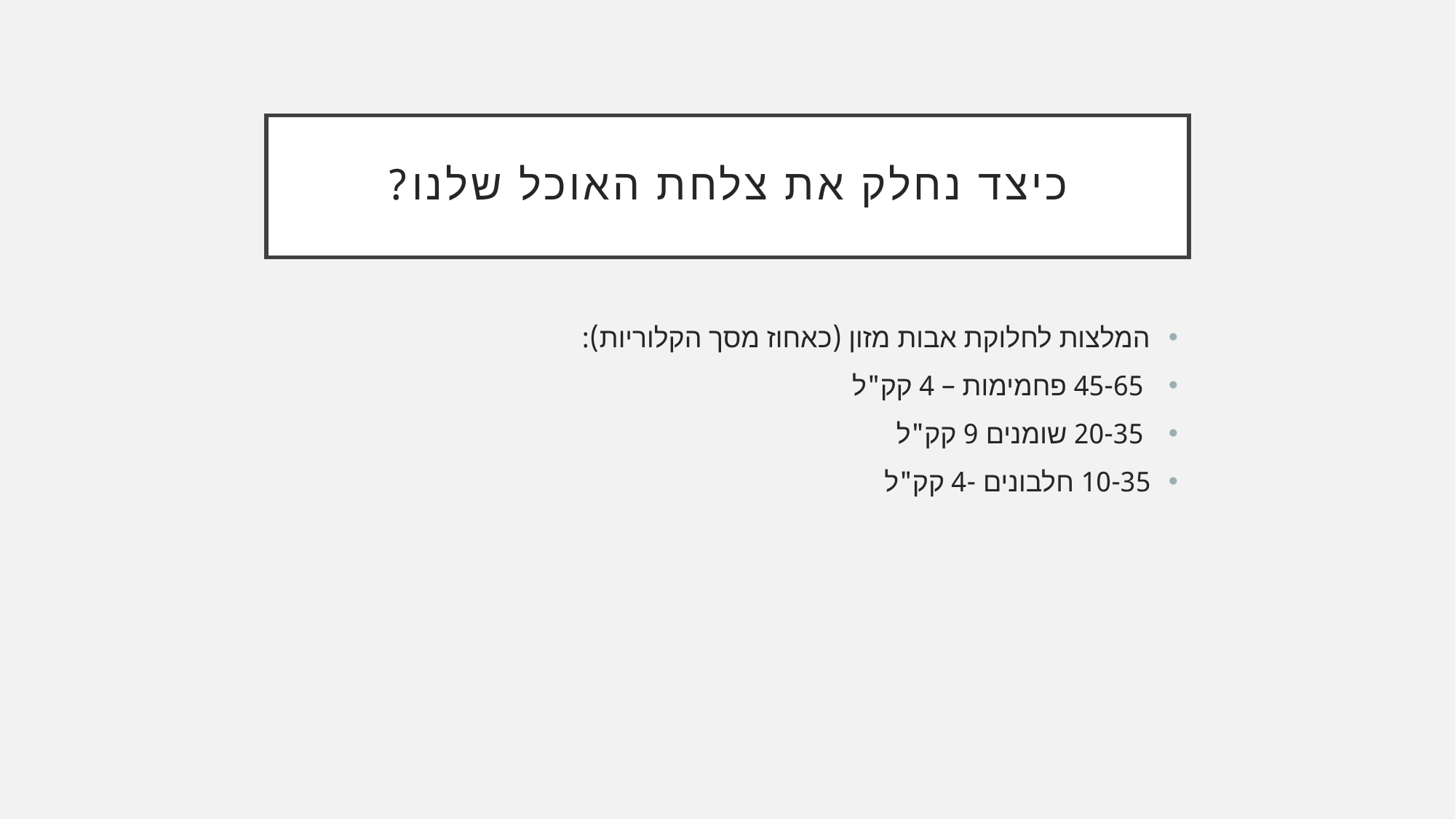

# כיצד נחלק את צלחת האוכל שלנו?
המלצות לחלוקת אבות מזון (כאחוז מסך הקלוריות):
 45-65 פחמימות – 4 קק"ל
 20-35 שומנים 9 קק"ל
10-35 חלבונים -4 קק"ל